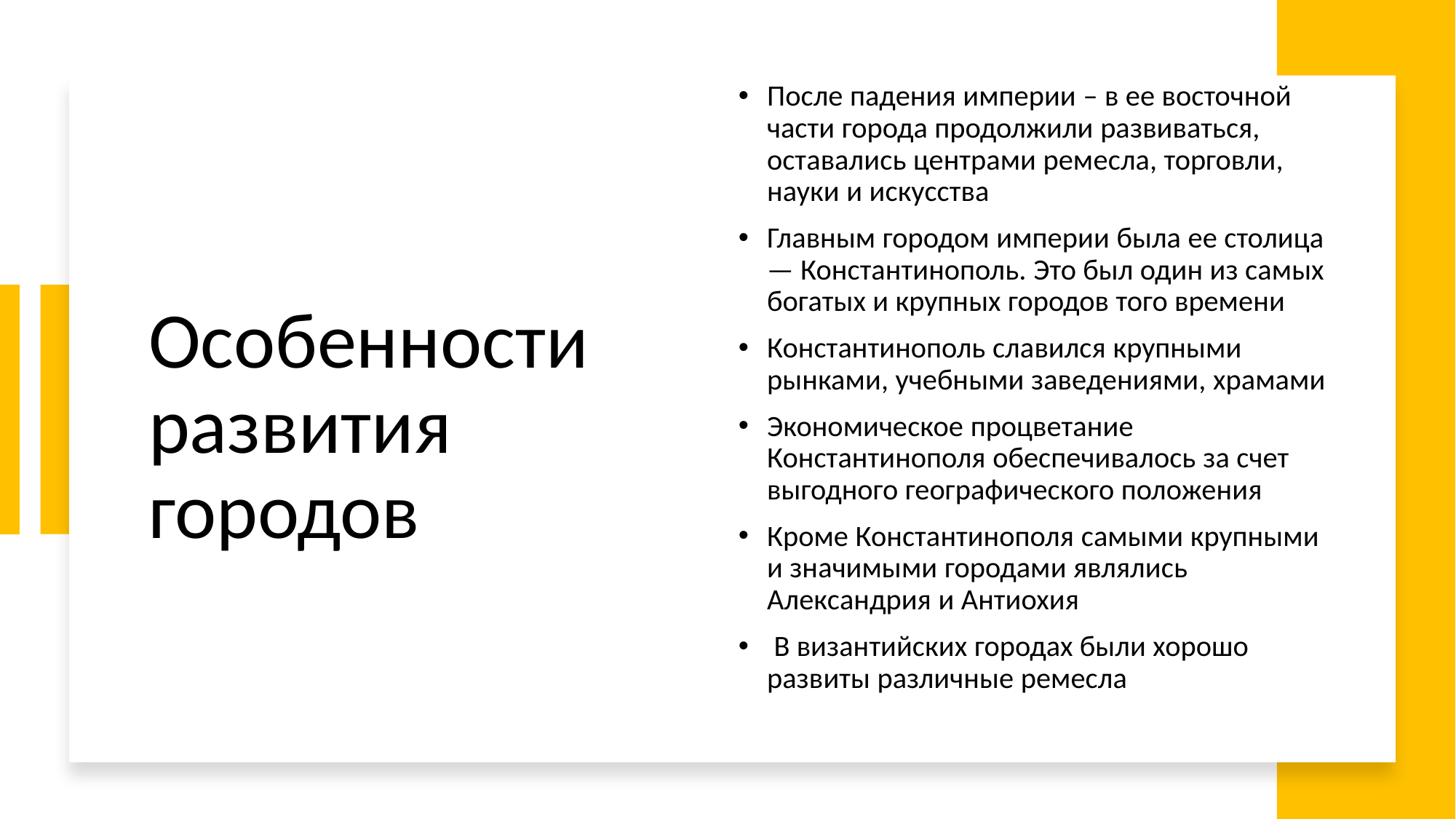

После падения империи – в ее восточной части города продолжили развиваться, оставались центрами ремесла, торговли, науки и искусства
Главным городом империи была ее столица — Константинополь. Это был один из самых богатых и крупных городов того времени
Константинополь славился крупными рынками, учебными заведениями, храмами
Экономическое процветание Константинополя обеспечивалось за счет выгодного географического положения
Кроме Константинополя самыми крупными и значимыми городами являлись Александрия и Антиохия
 В византийских городах были хорошо развиты различные ремесла

# Особенности развития городов